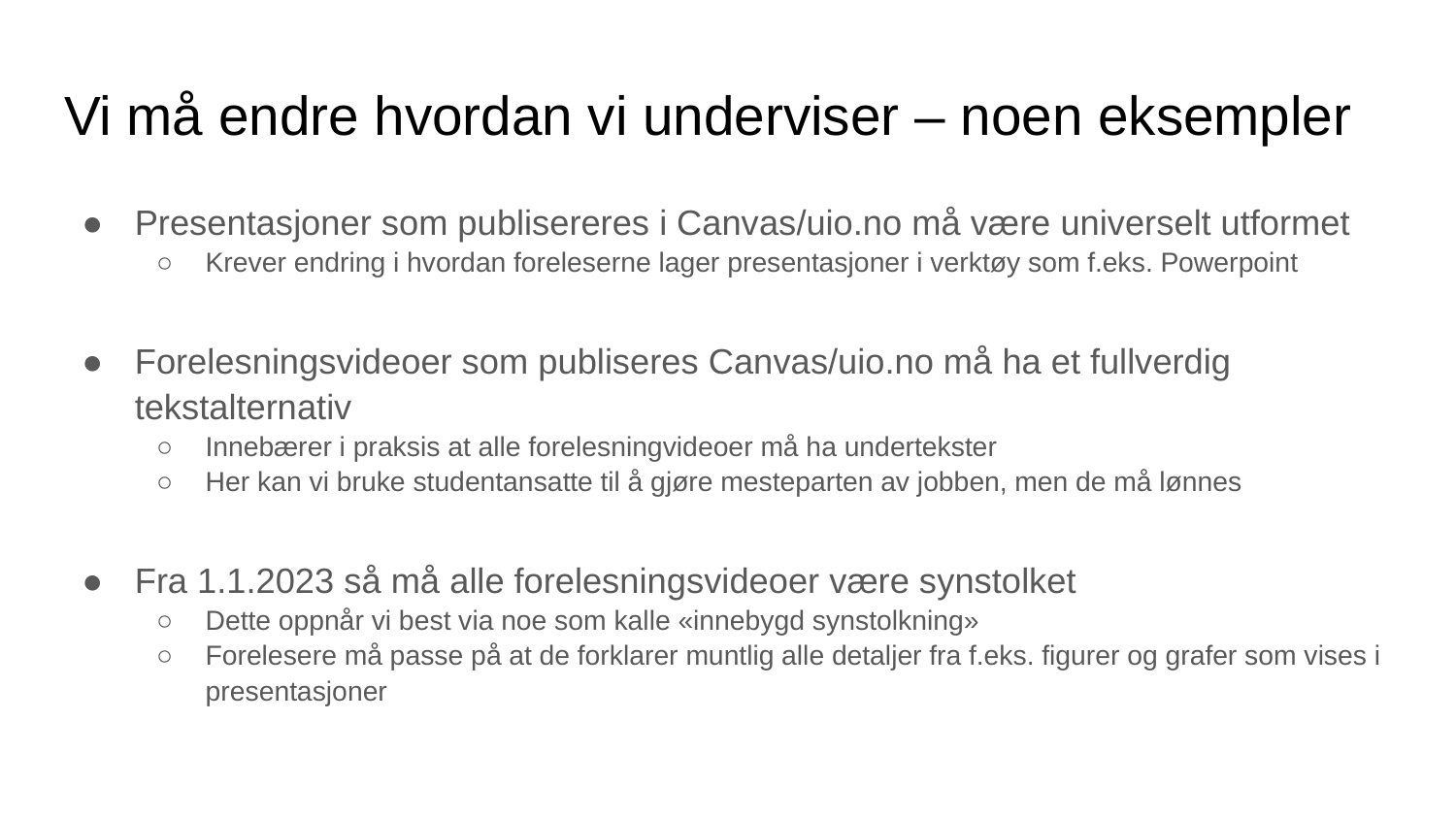

# Vi må endre hvordan vi underviser – noen eksempler
Presentasjoner som publisereres i Canvas/uio.no må være universelt utformet
Krever endring i hvordan foreleserne lager presentasjoner i verktøy som f.eks. Powerpoint

Forelesningsvideoer som publiseres Canvas/uio.no må ha et fullverdig tekstalternativ
Innebærer i praksis at alle forelesningvideoer må ha undertekster
Her kan vi bruke studentansatte til å gjøre mesteparten av jobben, men de må lønnes

Fra 1.1.2023 så må alle forelesningsvideoer være synstolket
Dette oppnår vi best via noe som kalle «innebygd synstolkning»
Forelesere må passe på at de forklarer muntlig alle detaljer fra f.eks. figurer og grafer som vises i presentasjoner